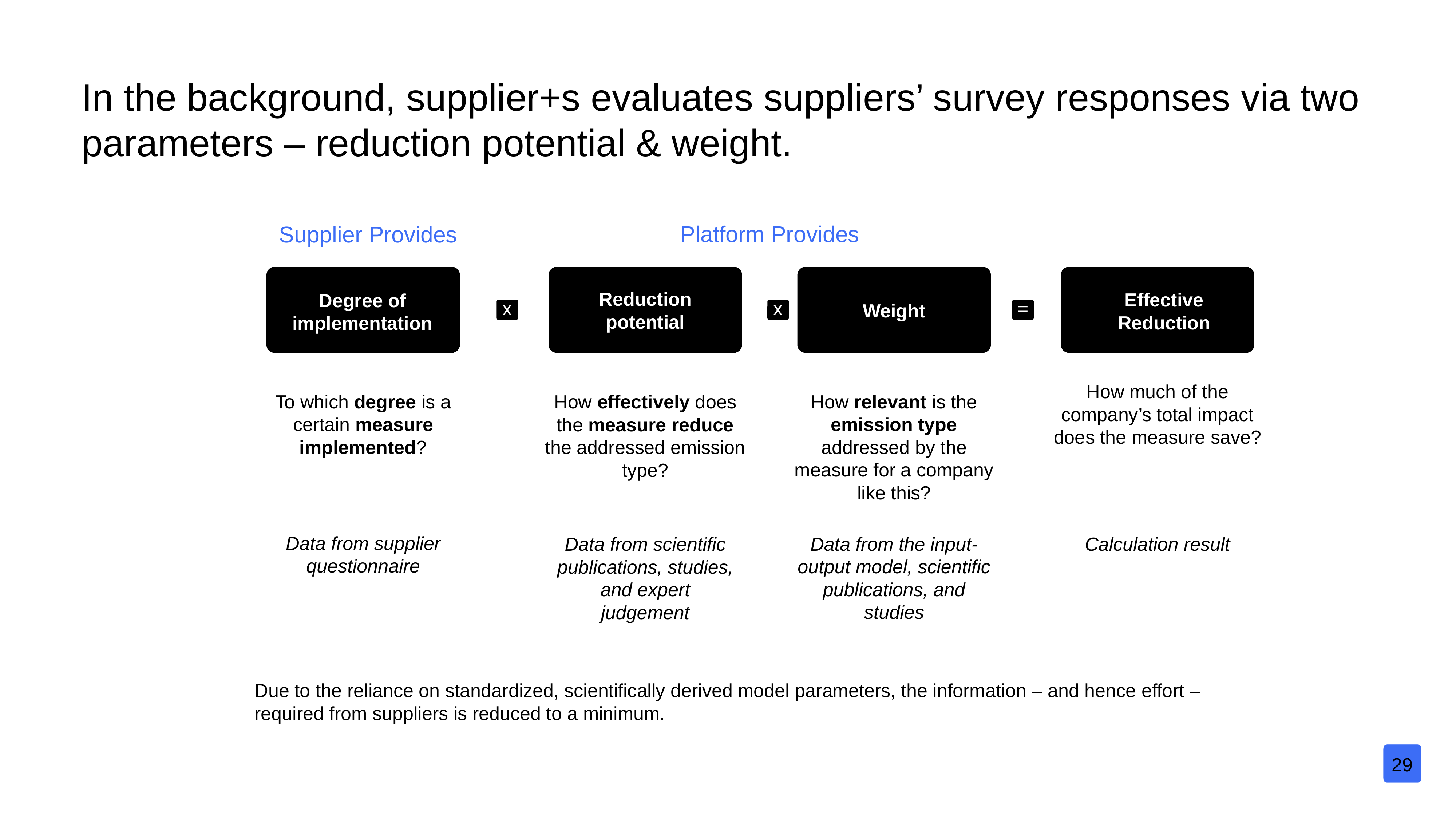

In the background, supplier+s evaluates suppliers’ survey responses via two parameters – reduction potential & weight.
Platform Provides
Supplier Provides

Degree of implementation

Reduction potential

Weight

Effective Reduction
=
x
x
How much of the company’s total impact does the measure save?
To which degree is a certain measure implemented?
How relevant is the emission type addressed by the measure for a company like this?
How effectively does the measure reduce the addressed emission type?
Data from supplier questionnaire
Calculation result
Data from the input-output model, scientific publications, and studies
Data from scientific publications, studies, and expert judgement
Due to the reliance on standardized, scientifically derived model parameters, the information – and hence effort – required from suppliers is reduced to a minimum.

29
29